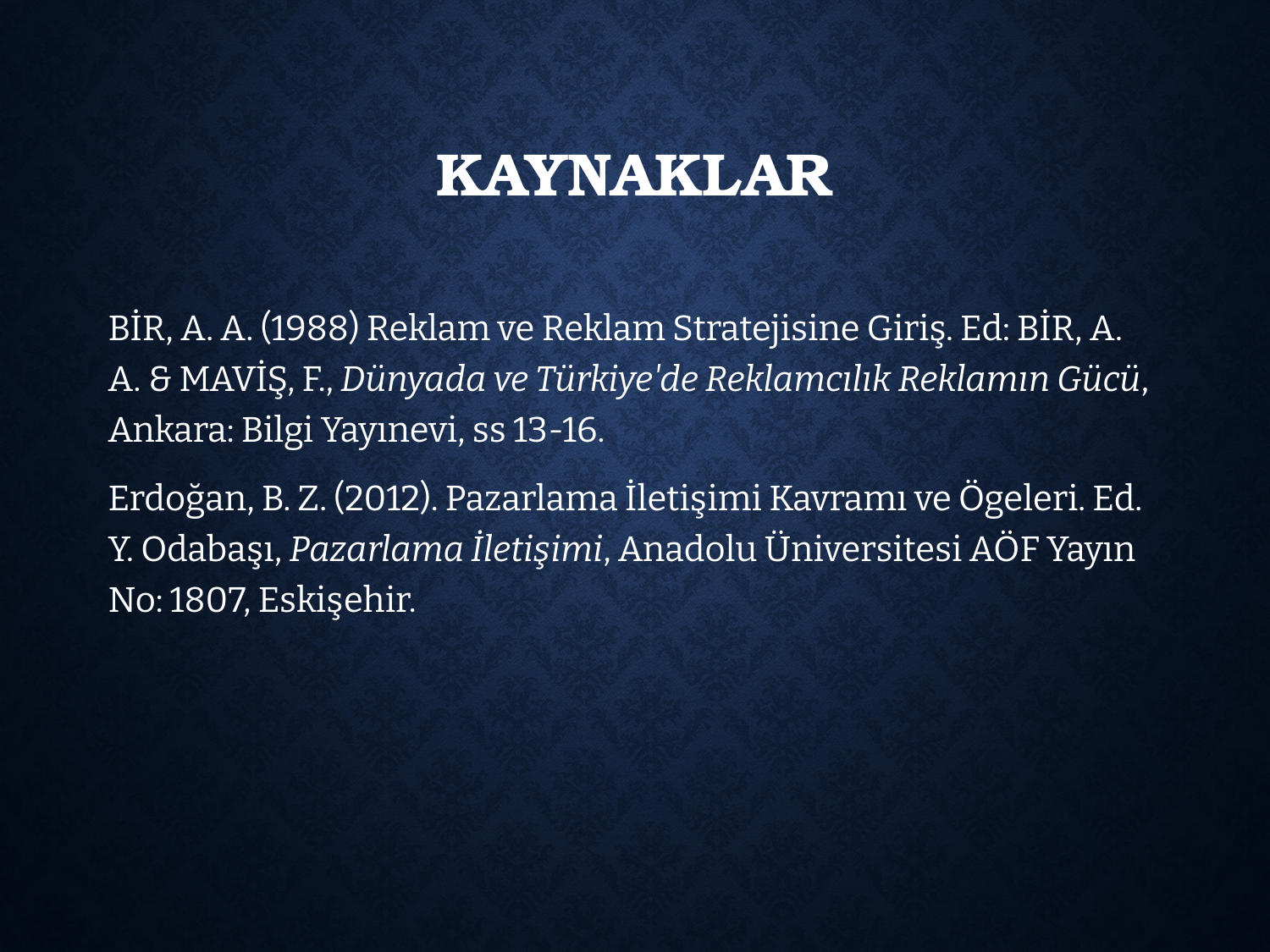

# KAYNAKLAR
BİR, A. A. (1988) Reklam ve Reklam Stratejisine Giriş. Ed: BİR, A. A. & MAVİŞ, F., Dünyada ve Türkiye'de Reklamcılık Reklamın Gücü, Ankara: Bilgi Yayınevi, ss 13-16.
Erdoğan, B. Z. (2012). Pazarlama İletişimi Kavramı ve Ögeleri. Ed. Y. Odabaşı, Pazarlama İletişimi, Anadolu Üniversitesi AÖF Yayın No: 1807, Eskişehir.